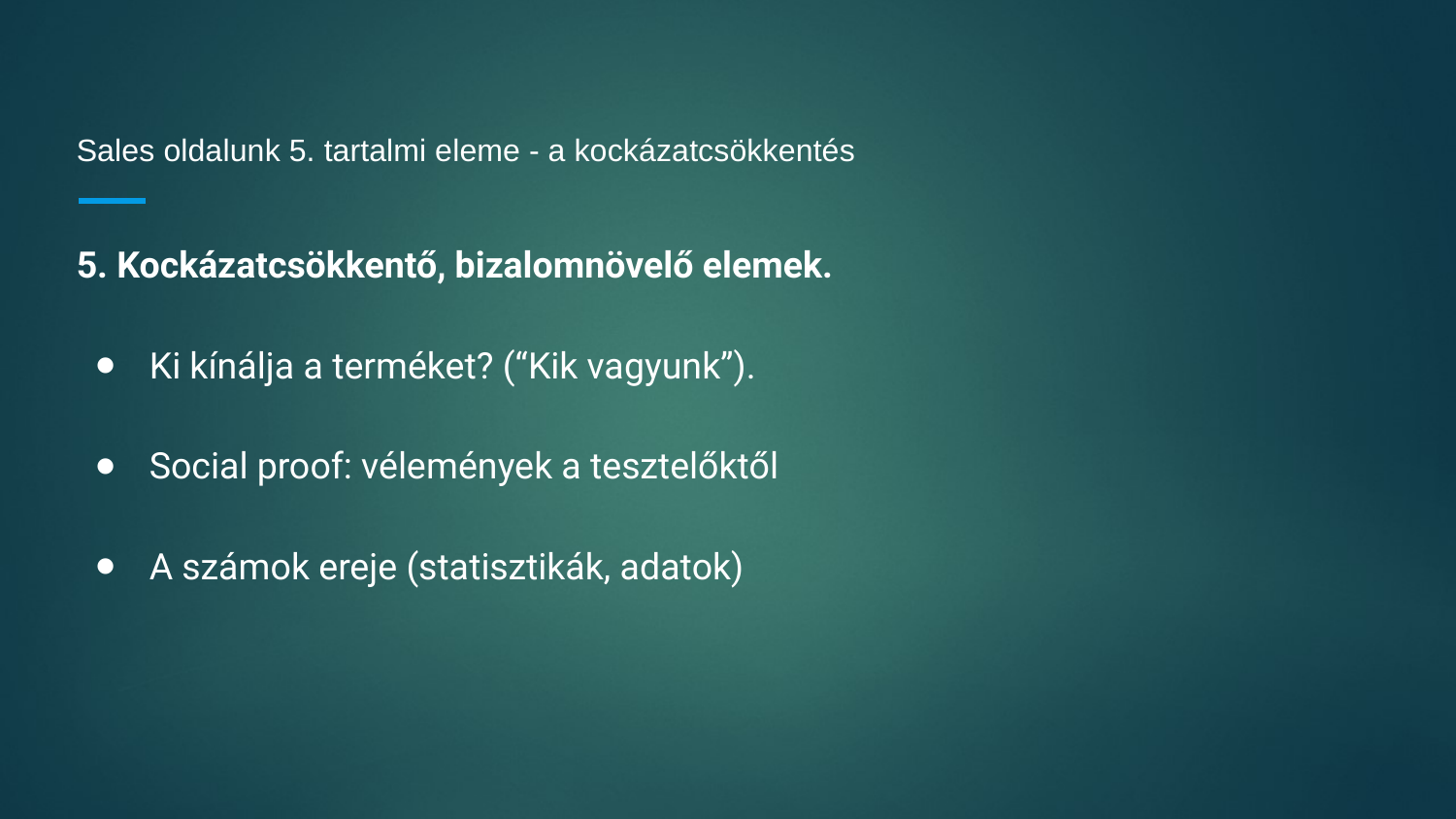

# Sales oldalunk 5. tartalmi eleme - a kockázatcsökkentés
5. Kockázatcsökkentő, bizalomnövelő elemek.

Ki kínálja a terméket? (“Kik vagyunk”).

Social proof: vélemények a tesztelőktől

A számok ereje (statisztikák, adatok)